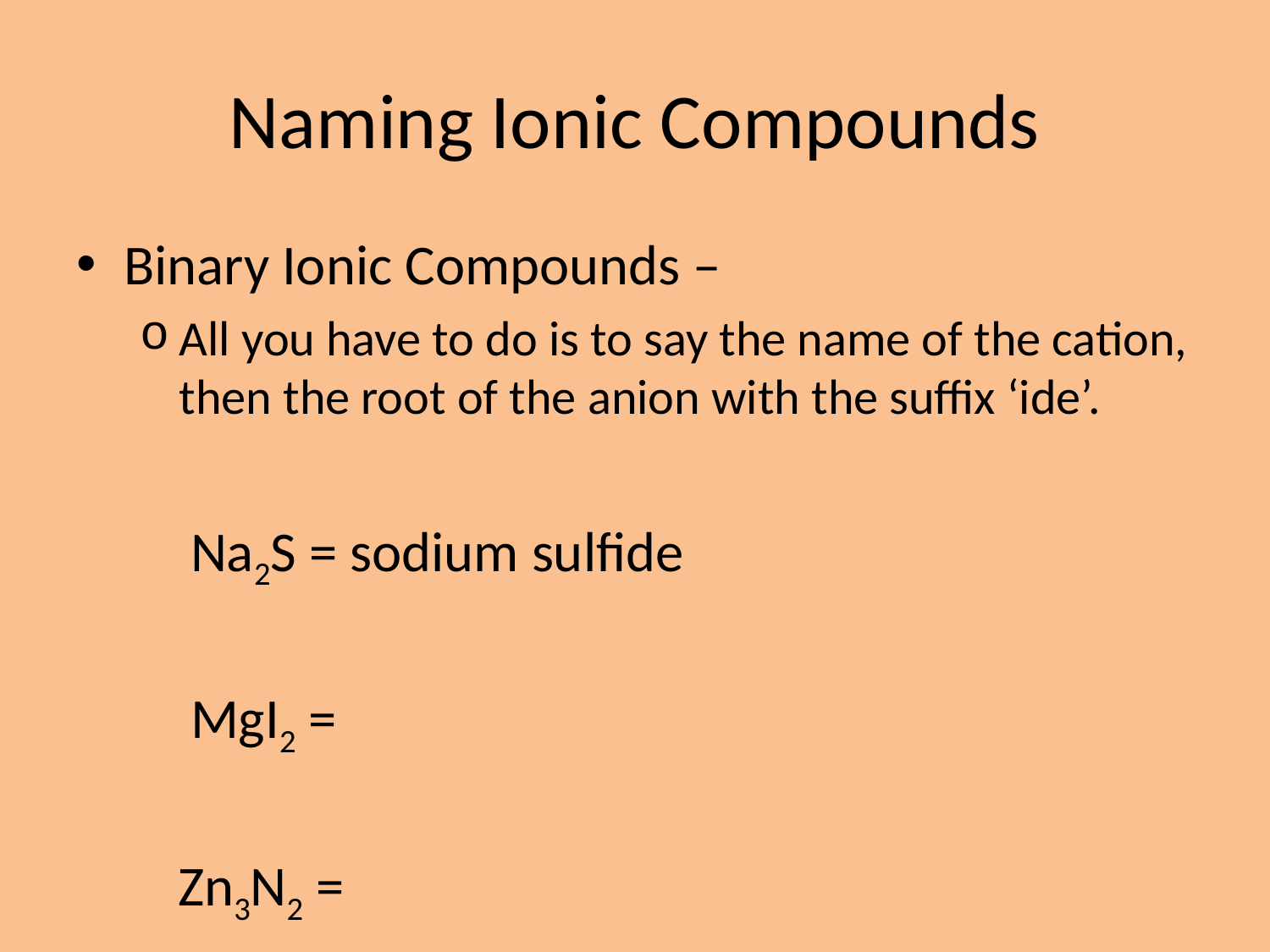

# Naming Ionic Compounds
Binary Ionic Compounds –
All you have to do is to say the name of the cation, then the root of the anion with the suffix ‘ide’.

         Na2S = sodium sulfide

         MgI2 =

        Zn3N2 =